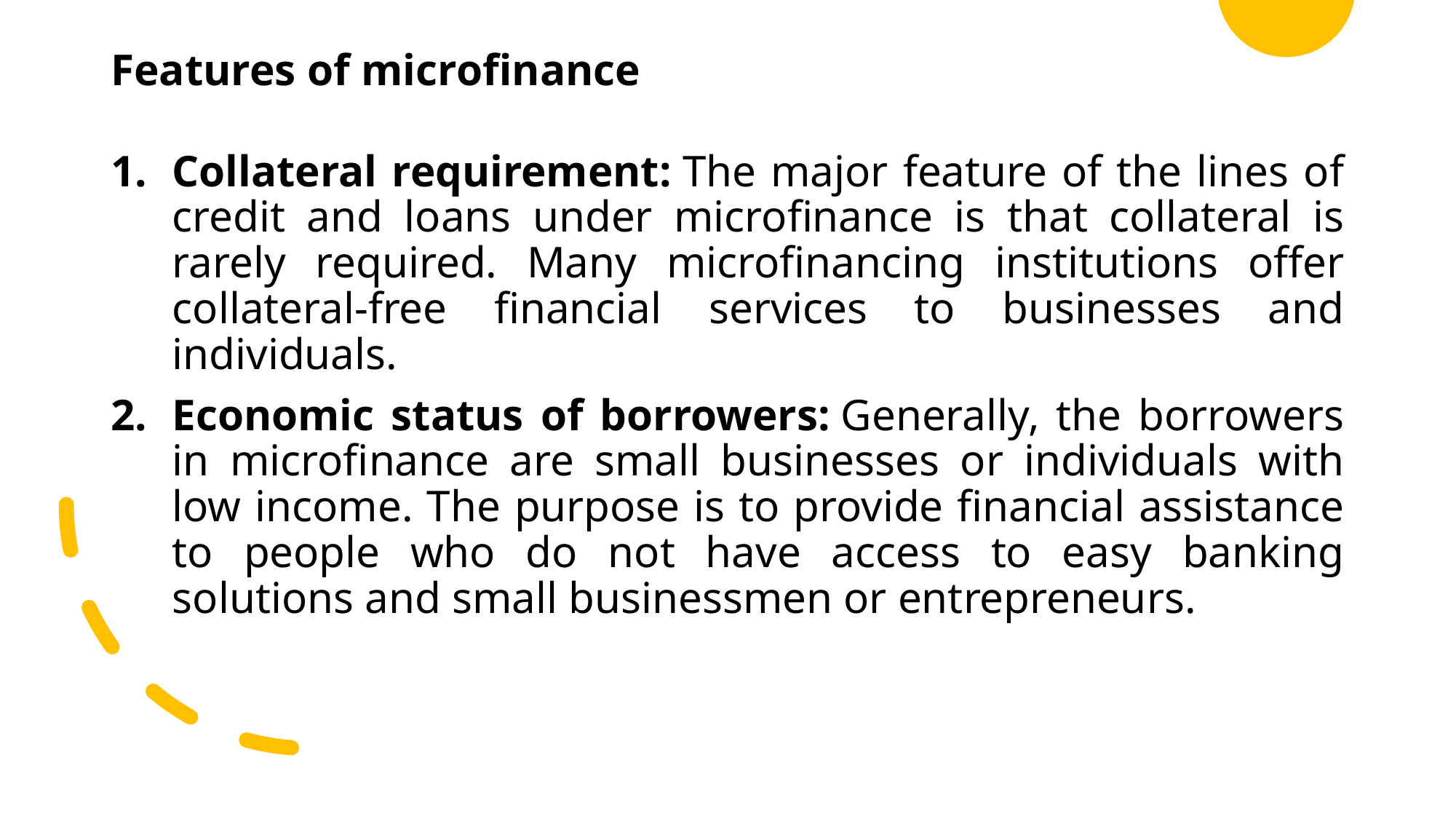

# Features of microfinance
Collateral requirement: The major feature of the lines of credit and loans under microfinance is that collateral is rarely required. Many microfinancing institutions offer collateral-free financial services to businesses and individuals.
Economic status of borrowers: Generally, the borrowers in microfinance are small businesses or individuals with low income. The purpose is to provide financial assistance to people who do not have access to easy banking solutions and small businessmen or entrepreneurs.